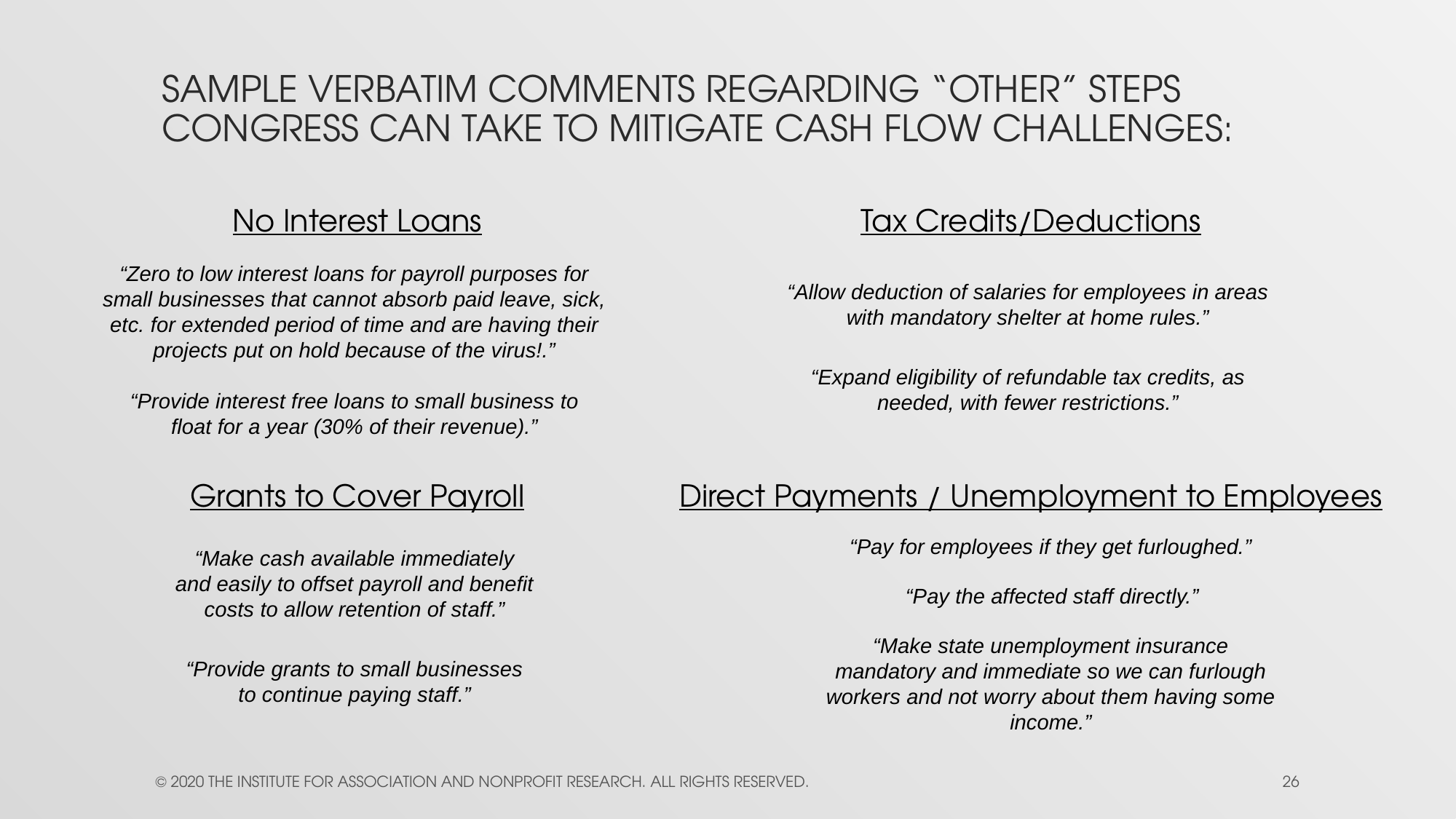

# Sample verbatim comments regarding “other” steps congress can take to mitigate cash flow challenges:
No Interest Loans

Tax Credits/Deductions

“Zero to low interest loans for payroll purposes for small businesses that cannot absorb paid leave, sick, etc. for extended period of time and are having their projects put on hold because of the virus!.”
“Allow deduction of salaries for employees in areas with mandatory shelter at home rules.”
“Expand eligibility of refundable tax credits, as needed, with fewer restrictions.”
“Provide interest free loans to small business to float for a year (30% of their revenue).”
Grants to Cover Payroll

Direct Payments / Unemployment to Employees

“Pay for employees if they get furloughed.”
“Make cash available immediately and easily to offset payroll and benefit costs to allow retention of staff.”
“Pay the affected staff directly.”
“Make state unemployment insurance mandatory and immediate so we can furlough workers and not worry about them having some income.”
“Provide grants to small businesses to continue paying staff.”
© 2020 THE INSTITUTE for Association and Nonprofit Research. All rights reserved.
26